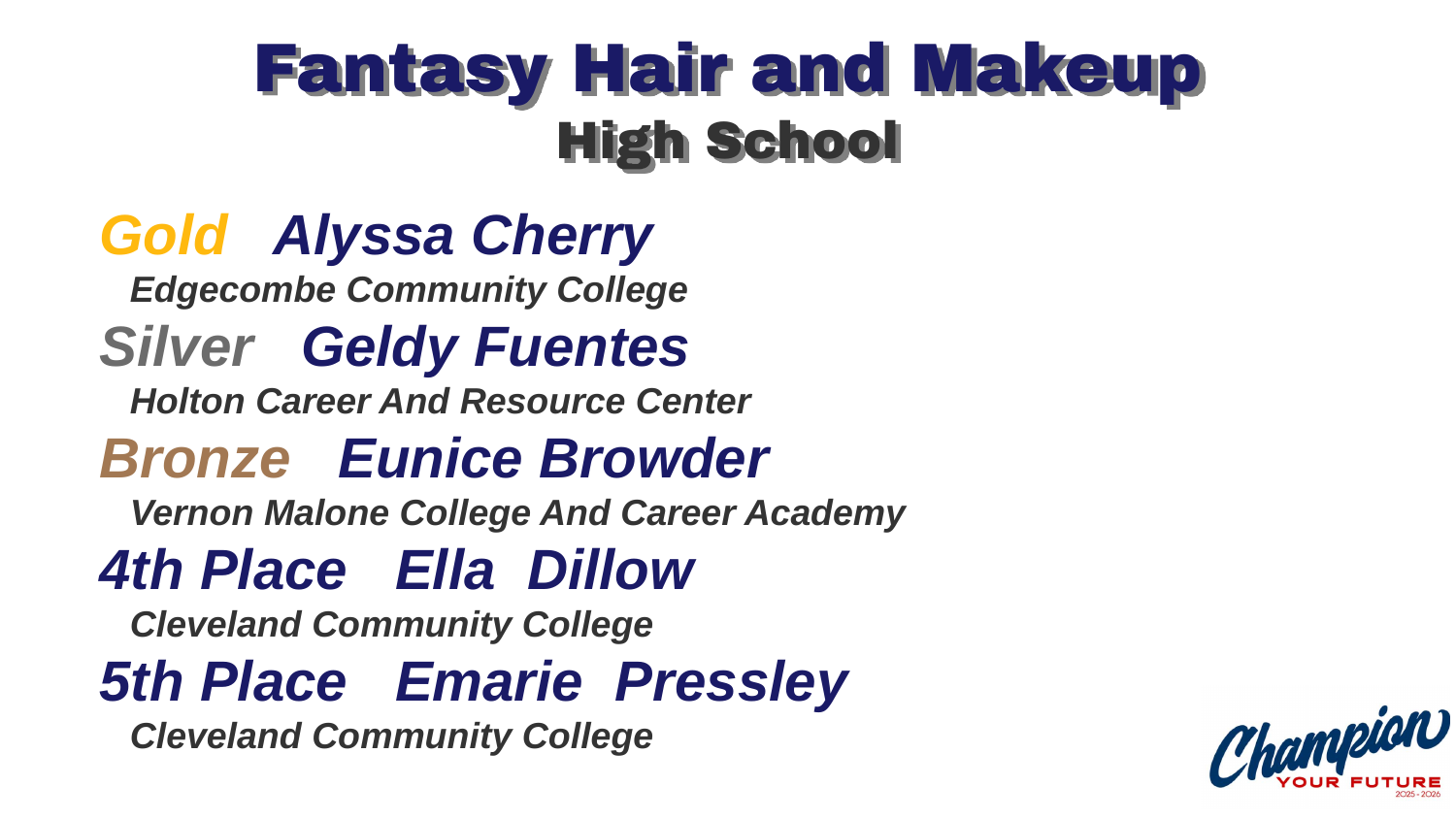

# Fantasy Hair and Makeup High School
Gold   Alyssa Cherry
   Edgecombe Community College
Silver   Geldy Fuentes
   Holton Career And Resource Center
Bronze   Eunice Browder
   Vernon Malone College And Career Academy
4th Place   Ella  Dillow
   Cleveland Community College
5th Place   Emarie  Pressley
   Cleveland Community College